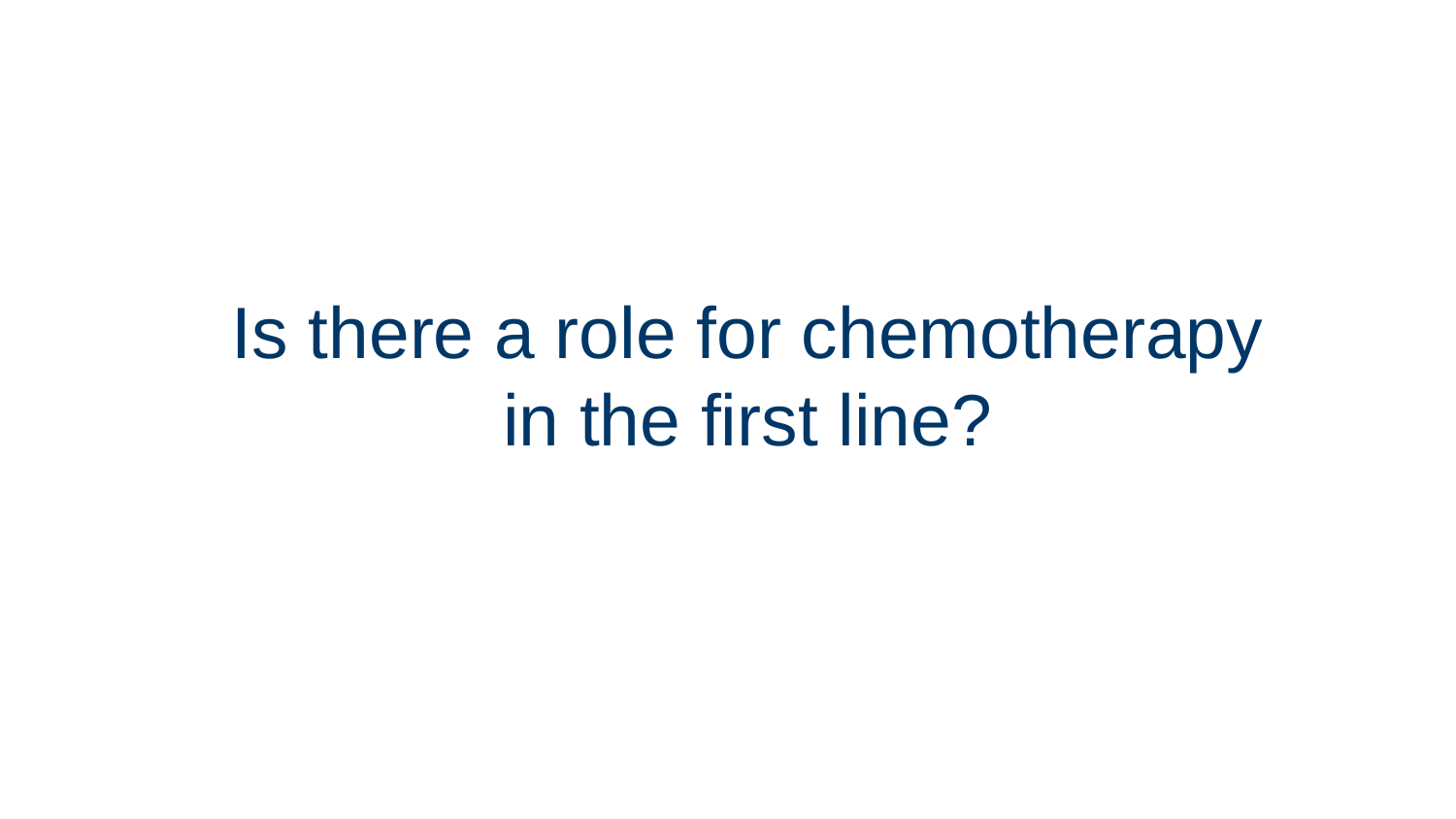

Is there a role for chemotherapy in the first line?